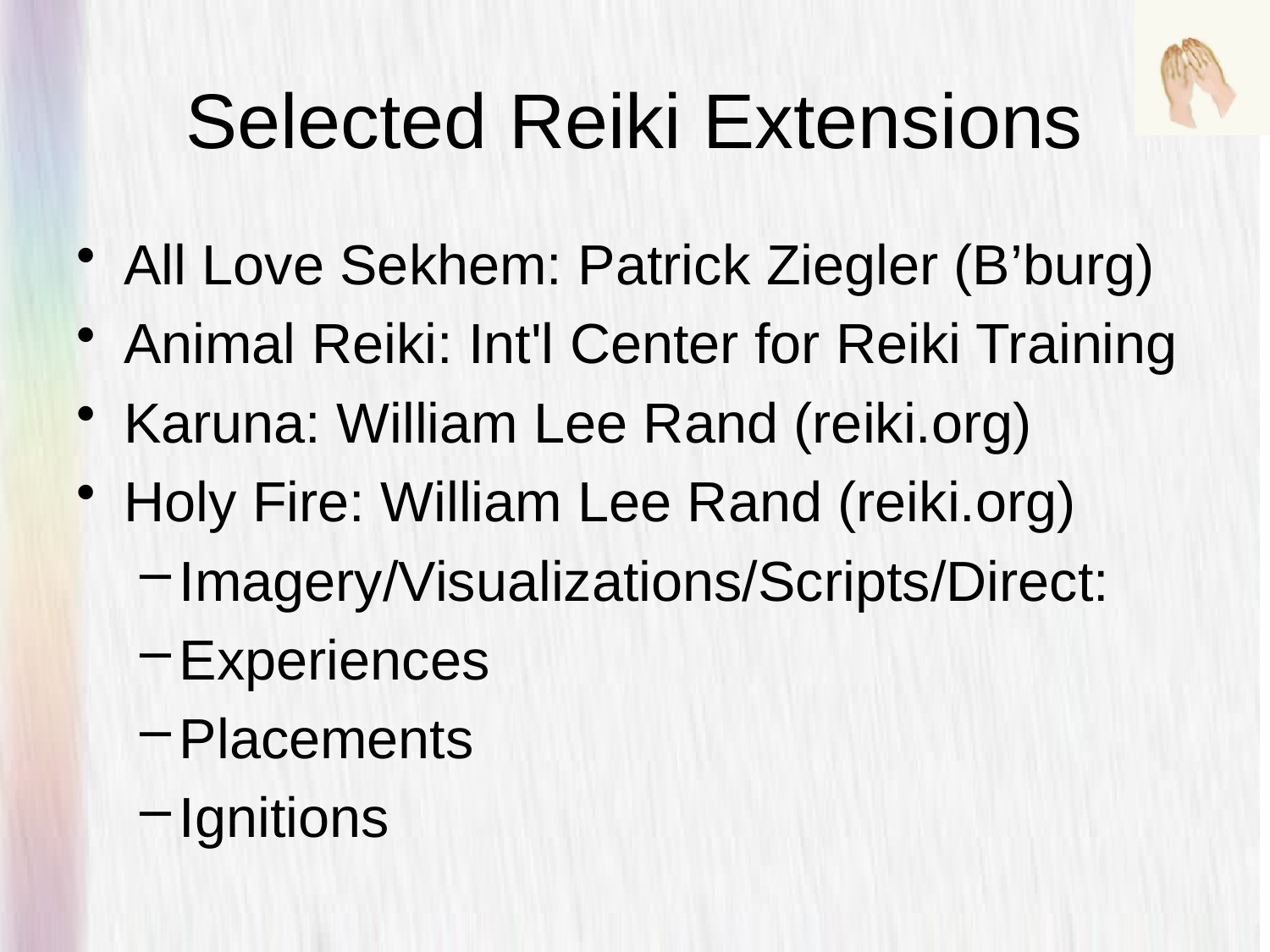

# Selected Reiki Extensions
All Love Sekhem: Patrick Ziegler (B’burg)
Animal Reiki: Int'l Center for Reiki Training
Karuna: William Lee Rand (reiki.org)
Holy Fire: William Lee Rand (reiki.org)
Imagery/Visualizations/Scripts/Direct:
Experiences
Placements
Ignitions